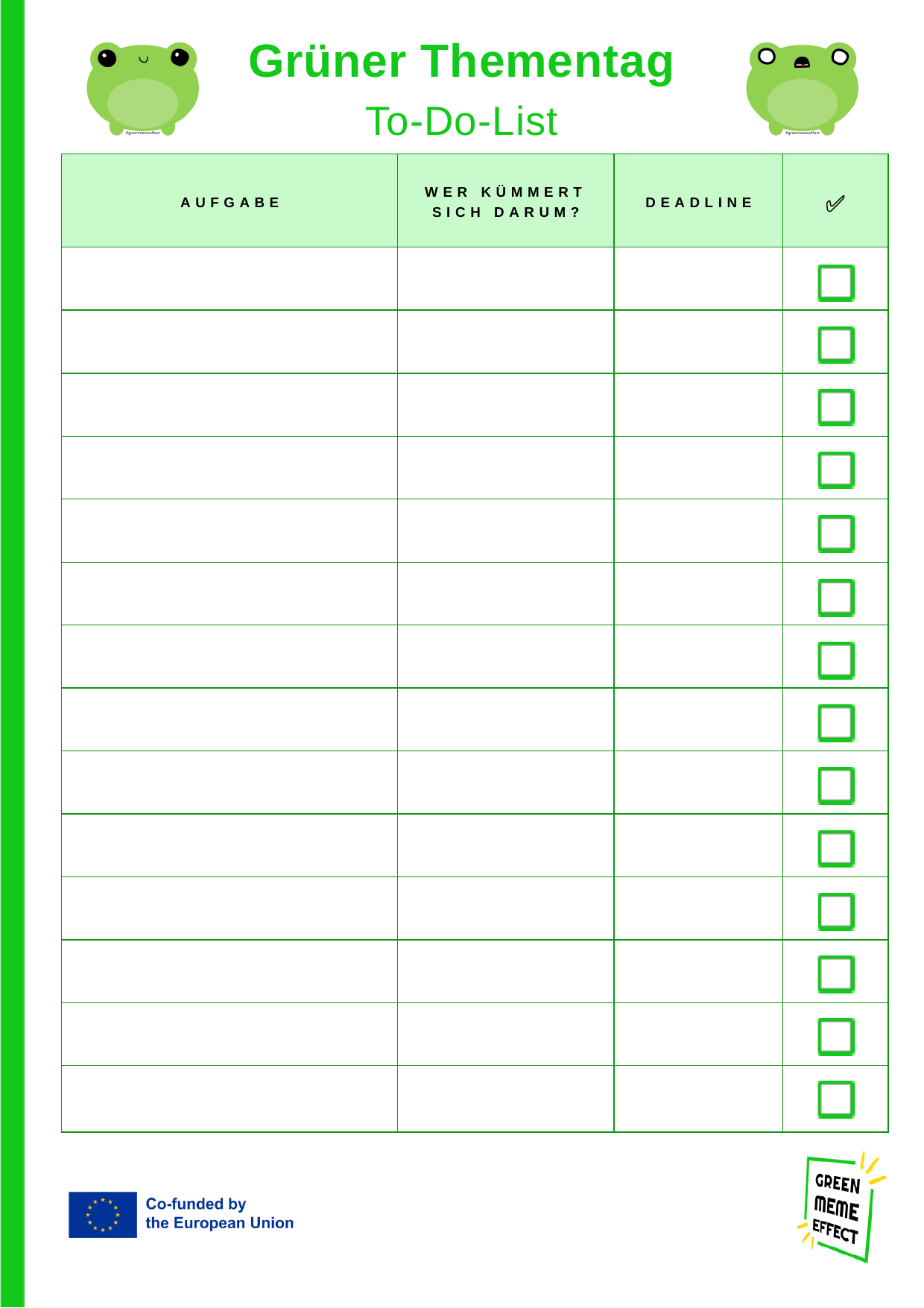

Grüner Thementag
To-Do-List
| AUFGABE | WER KÜMMERT SICH DARUM? | DEADLINE | ✅ |
| --- | --- | --- | --- |
|  |  |  |  |
|  |  |  |  |
|  |  |  |  |
|  |  |  |  |
|  |  |  |  |
|  |  |  |  |
|  |  |  |  |
|  |  |  |  |
|  |  |  |  |
|  |  |  |  |
|  |  |  |  |
|  |  |  |  |
|  |  |  |  |
|  |  |  |  |